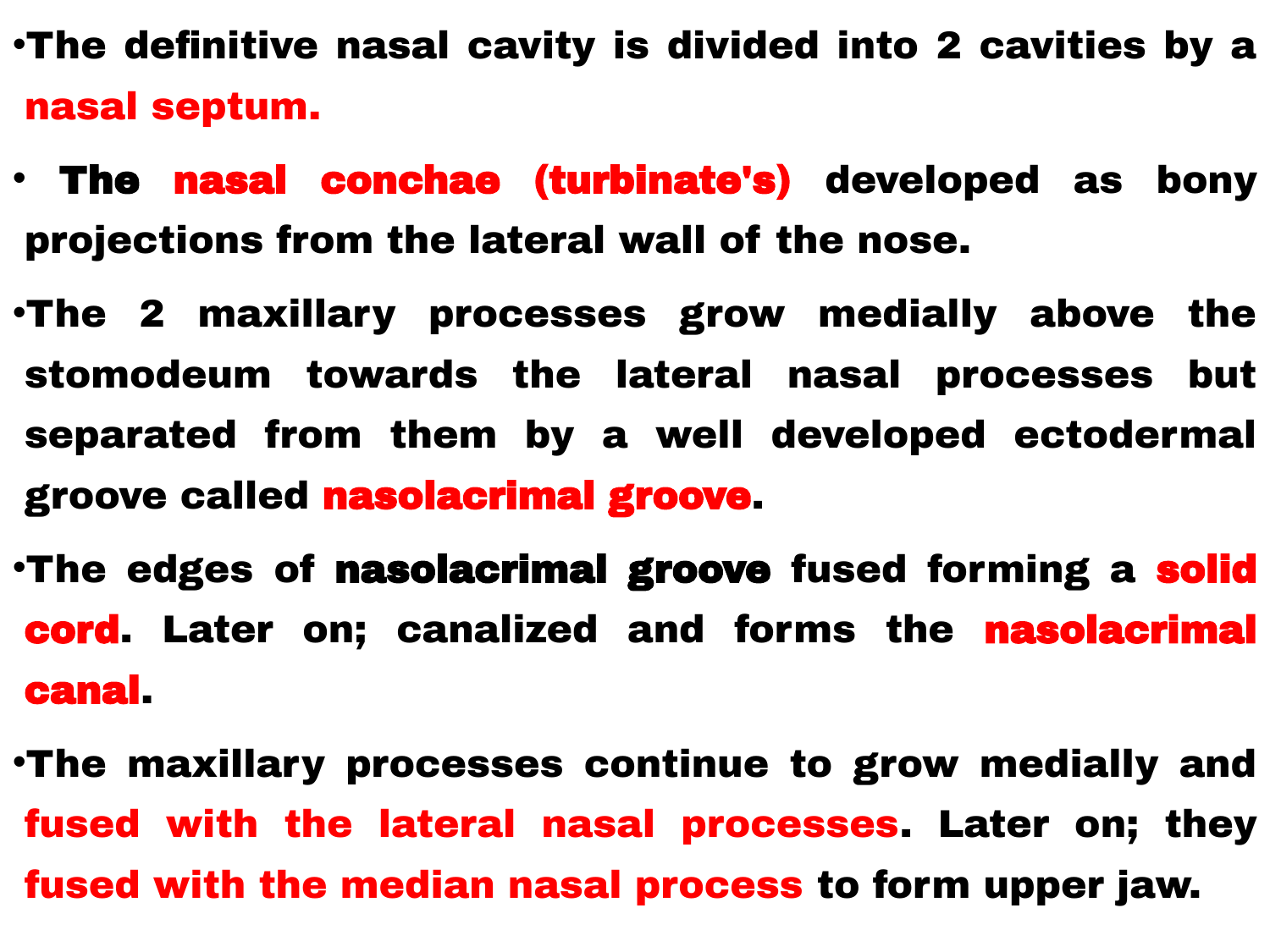

The definitive nasal cavity is divided into 2 cavities by a nasal septum.
 The nasal conchae (turbinate's) developed as bony projections from the lateral wall of the nose.
The 2 maxillary processes grow medially above the stomodeum towards the lateral nasal processes but separated from them by a well developed ectodermal groove called nasolacrimal groove.
The edges of nasolacrimal groove fused forming a solid cord. Later on; canalized and forms the nasolacrimal canal.
The maxillary processes continue to grow medially and fused with the lateral nasal processes. Later on; they fused with the median nasal process to form upper jaw.